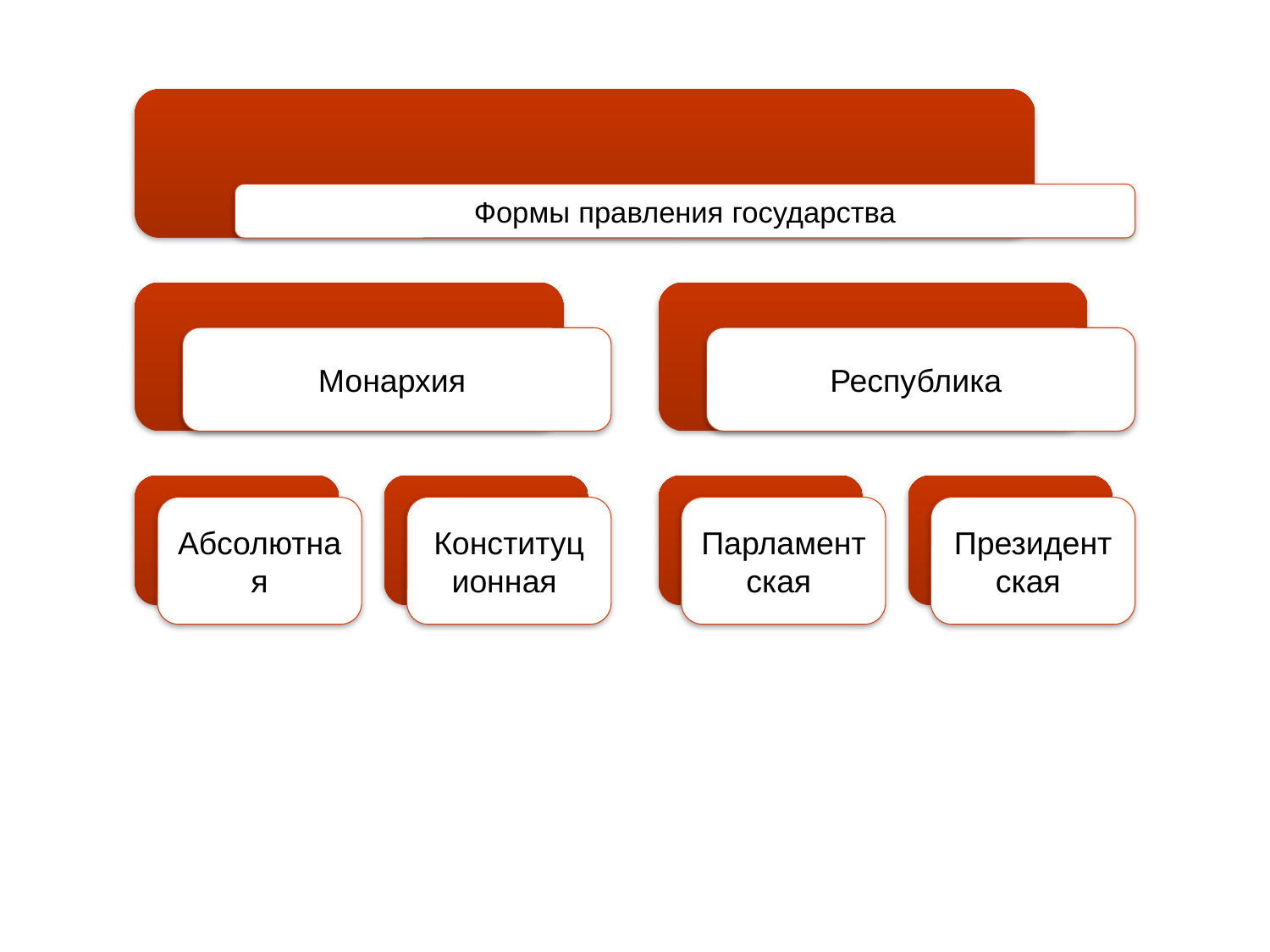

Формы правления государства
Монархия
Абсолютная
Конституционная
Республика
Парламентская
Президентская